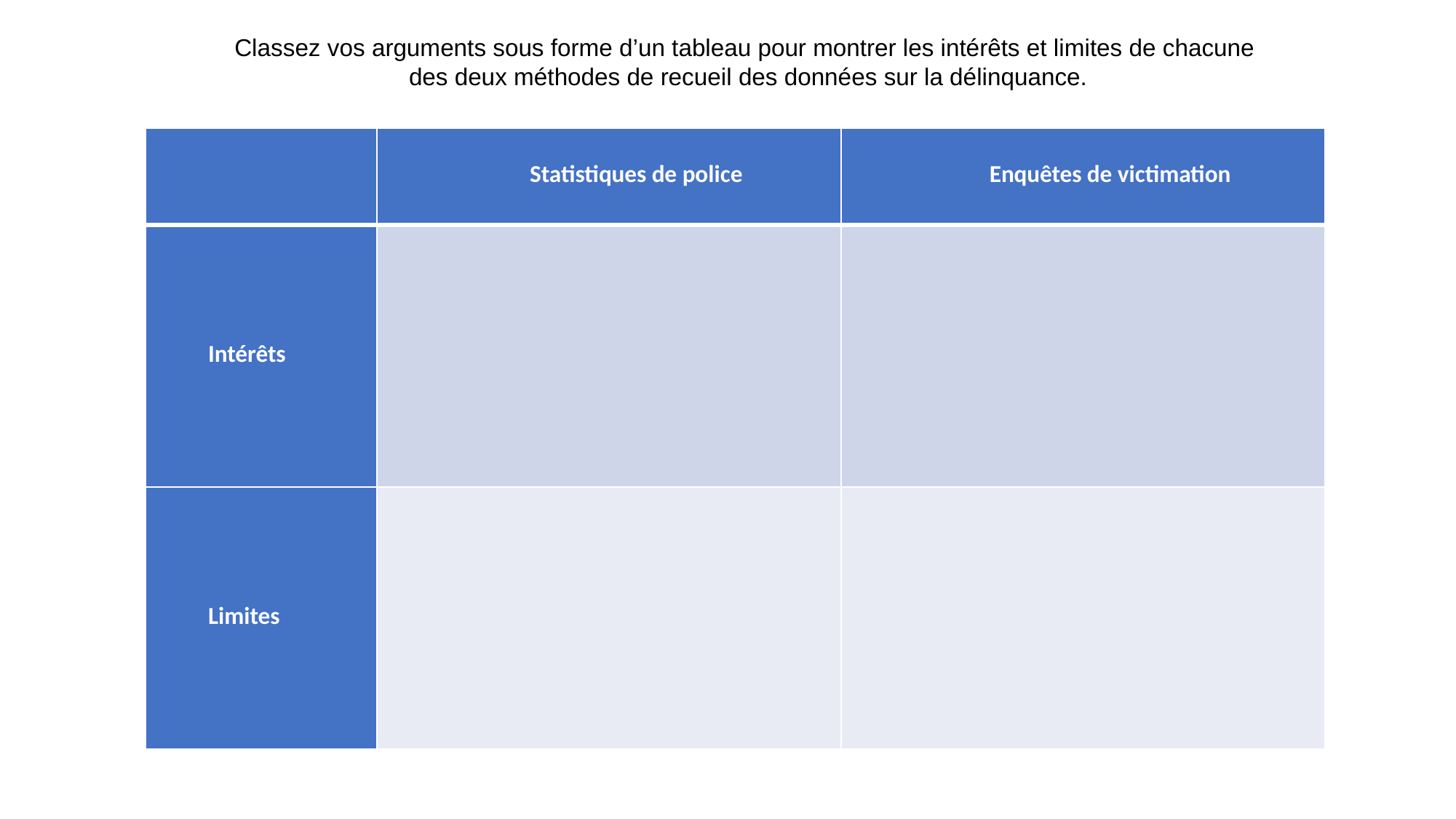

Classez vos arguments sous forme d’un tableau pour montrer les intérêts et limites de chacune
des deux méthodes de recueil des données sur la délinquance.
|  | Statistiques de police | Enquêtes de victimation |
| --- | --- | --- |
| Intérêts |  |  |
| Limites |  |  |